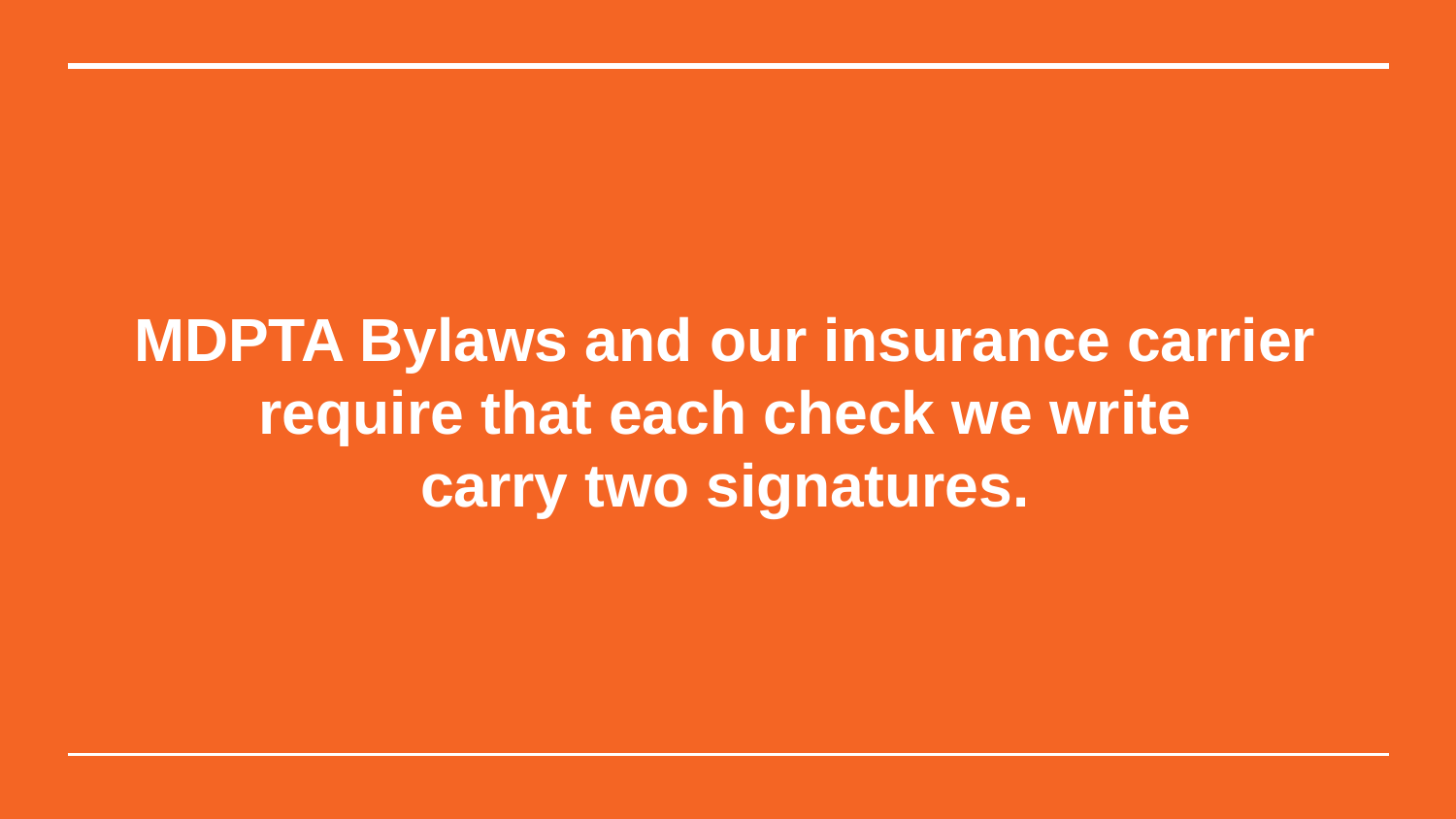

# MDPTA Bylaws and our insurance carrier require that each check we write carry two signatures.